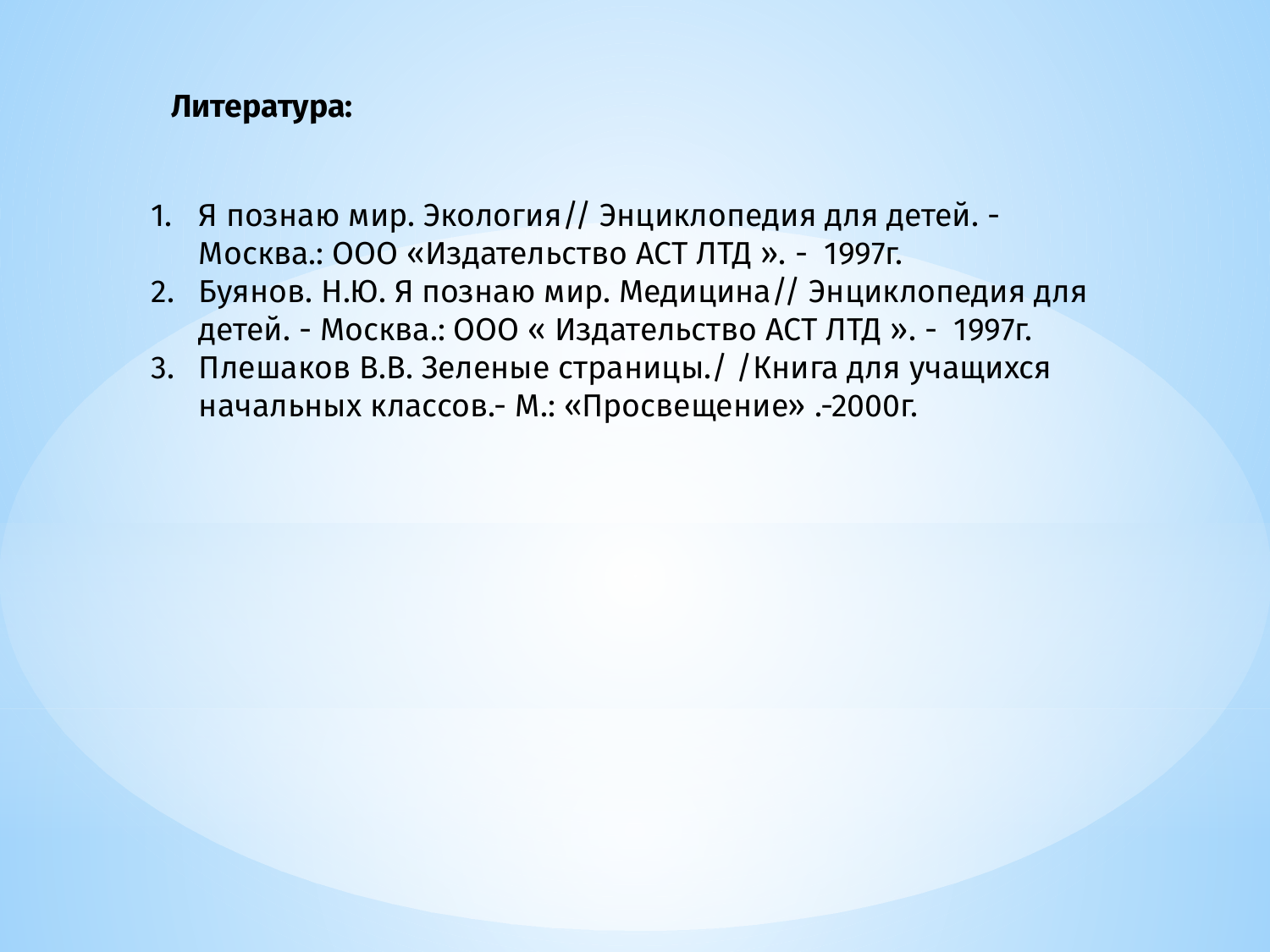

Литература:
Я познаю мир. Экология// Энциклопедия для детей. - Москва.: ООО «Издательство АСТ ЛТД ». -  1997г.
Буянов. Н.Ю. Я познаю мир. Медицина// Энциклопедия для детей. - Москва.: ООО « Издательство АСТ ЛТД ». -  1997г.
Плешаков В.В. Зеленые страницы./ /Книга для учащихся начальных классов.- М.: «Просвещение» .-2000г.